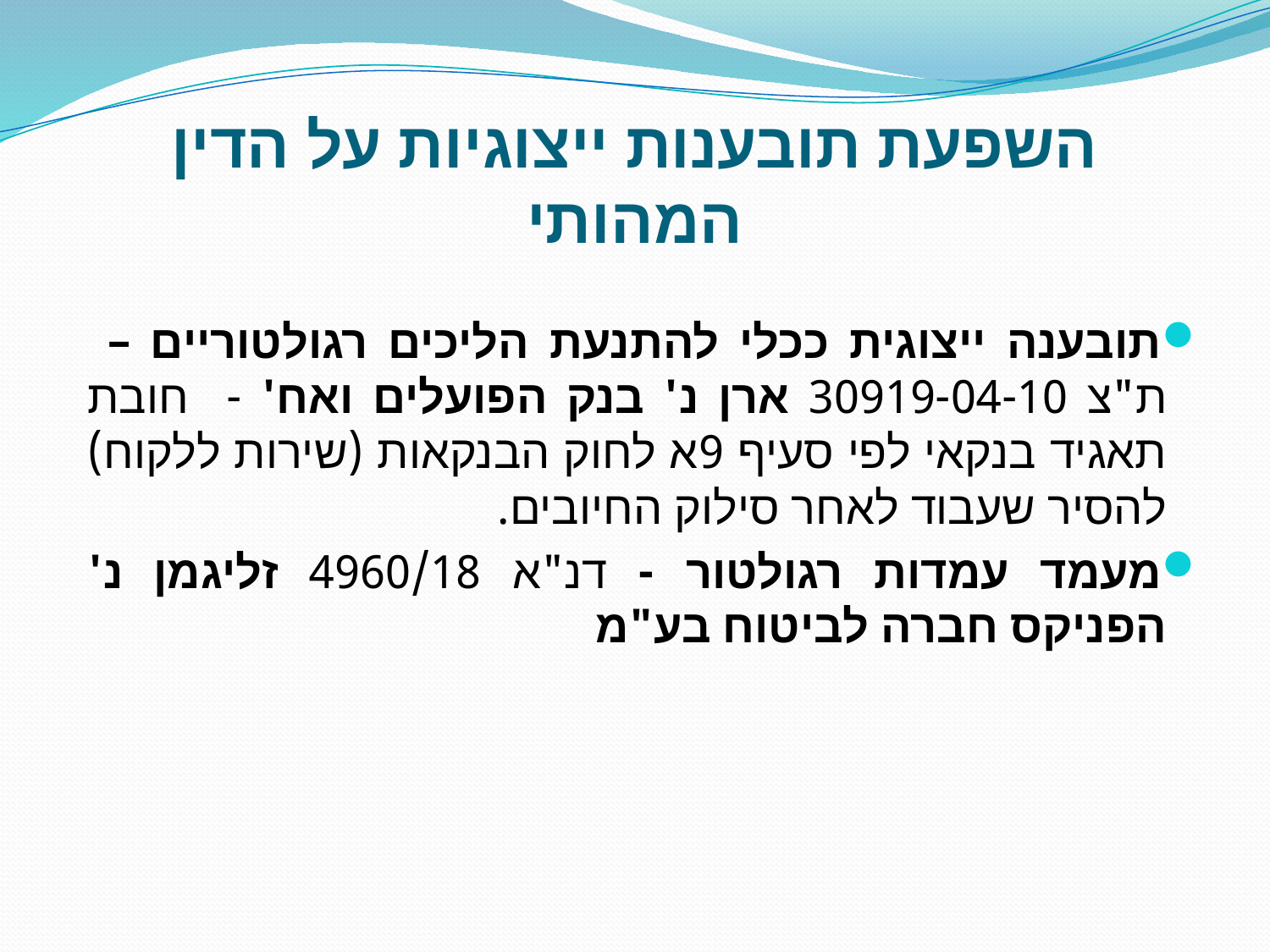

# השפעת תובענות ייצוגיות על הדין המהותי
תובענה ייצוגית ככלי להתנעת הליכים רגולטוריים –  ת"צ 30919-04-10 ארן נ' בנק הפועלים ואח' -  חובת תאגיד בנקאי לפי סעיף 9א לחוק הבנקאות (שירות ללקוח) להסיר שעבוד לאחר סילוק החיובים.
מעמד עמדות רגולטור - דנ"א 4960/18 זליגמן נ' הפניקס חברה לביטוח בע"מ